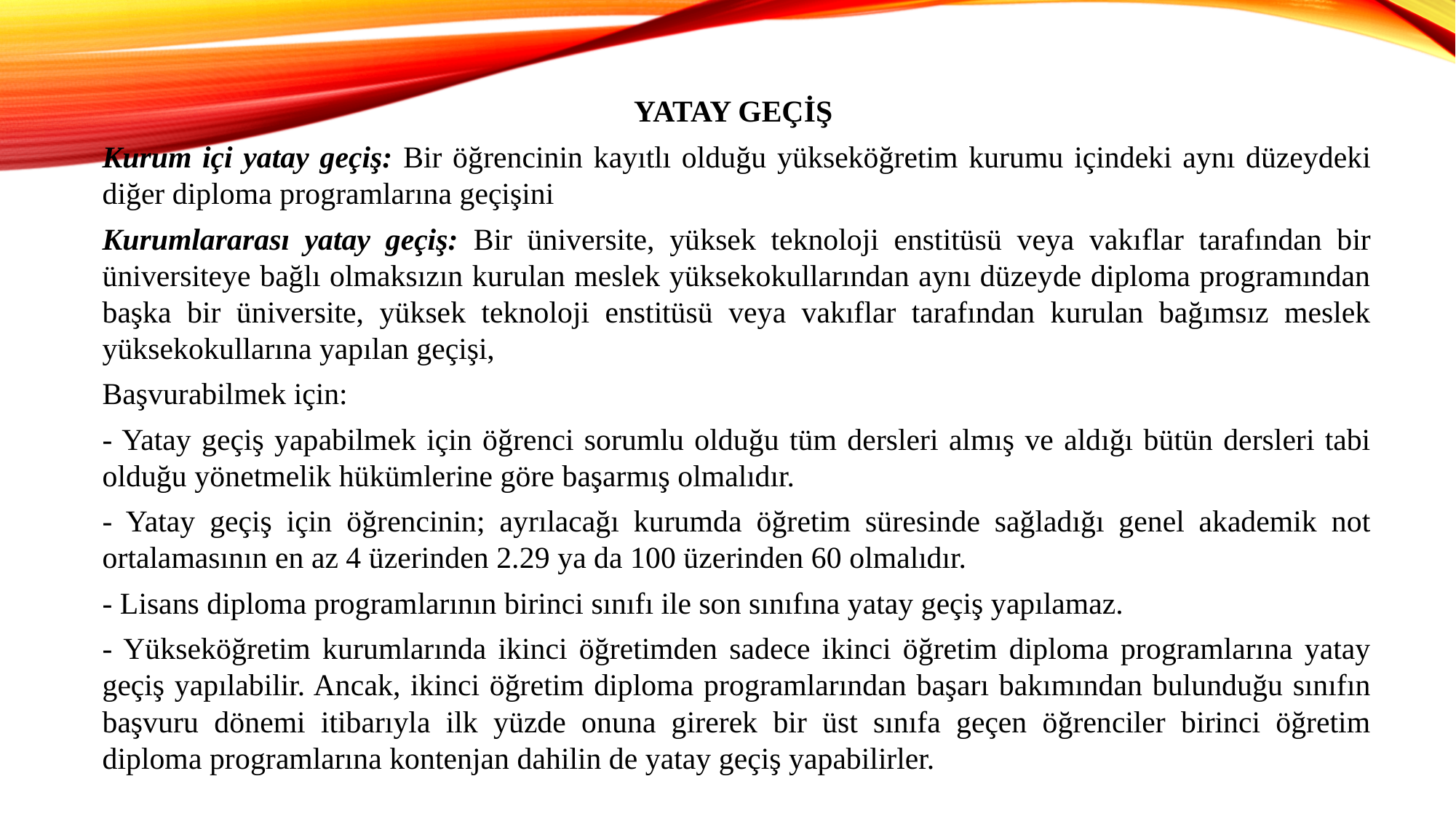

YATAY GEÇİŞ
Kurum içi yatay geçiş: Bir öğrencinin kayıtlı olduğu yükseköğretim kurumu içindeki aynı düzeydeki diğer diploma programlarına geçişini
Kurumlararası yatay geçiş: Bir üniversite, yüksek teknoloji enstitüsü veya vakıflar tarafından bir üniversiteye bağlı olmaksızın kurulan meslek yüksekokullarından aynı düzeyde diploma programından başka bir üniversite, yüksek teknoloji enstitüsü veya vakıflar tarafından kurulan bağımsız meslek yüksekokullarına yapılan geçişi,
Başvurabilmek için:
- Yatay geçiş yapabilmek için öğrenci sorumlu olduğu tüm dersleri almış ve aldığı bütün dersleri tabi olduğu yönetmelik hükümlerine göre başarmış olmalıdır.
- Yatay geçiş için öğrencinin; ayrılacağı kurumda öğretim süresinde sağladığı genel akademik not ortalamasının en az 4 üzerinden 2.29 ya da 100 üzerinden 60 olmalıdır.
- Lisans diploma programlarının birinci sınıfı ile son sınıfına yatay geçiş yapılamaz.
- Yükseköğretim kurumlarında ikinci öğretimden sadece ikinci öğretim diploma programlarına yatay geçiş yapılabilir. Ancak, ikinci öğretim diploma programlarından başarı bakımından bulunduğu sınıfın başvuru dönemi itibarıyla ilk yüzde onuna girerek bir üst sınıfa geçen öğrenciler birinci öğretim diploma programlarına kontenjan dahilin de yatay geçiş yapabilirler.